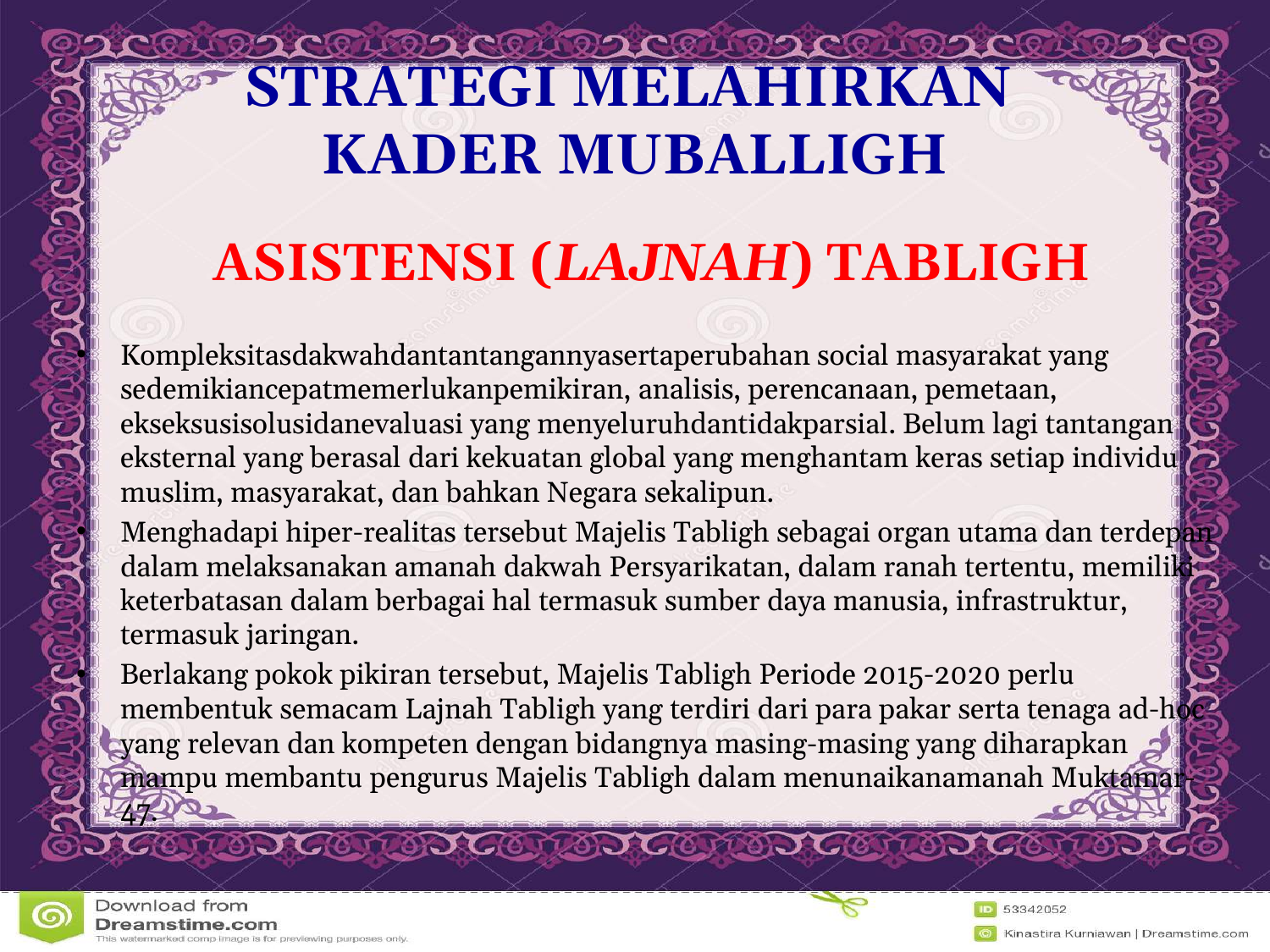

# STRATEGI MELAHIRKAN KADER MUBALLIGH
ASISTENSI (LAJNAH) TABLIGH

Kompleksitasdakwahdantantangannyasertaperubahan social masyarakat yang sedemikiancepatmemerlukanpemikiran, analisis, perencanaan, pemetaan, ekseksusisolusidanevaluasi yang menyeluruhdantidakparsial. Belum lagi tantangan eksternal yang berasal dari kekuatan global yang menghantam keras setiap individu muslim, masyarakat, dan bahkan Negara sekalipun.
Menghadapi hiper-realitas tersebut Majelis Tabligh sebagai organ utama dan terdepan dalam melaksanakan amanah dakwah Persyarikatan, dalam ranah tertentu, memiliki keterbatasan dalam berbagai hal termasuk sumber daya manusia, infrastruktur, termasuk jaringan.
Berlakang pokok pikiran tersebut, Majelis Tabligh Periode 2015-2020 perlu membentuk semacam Lajnah Tabligh yang terdiri dari para pakar serta tenaga ad-hoc yang relevan dan kompeten dengan bidangnya masing-masing yang diharapkan mampu membantu pengurus Majelis Tabligh dalam menunaikanamanah Muktamar-47.